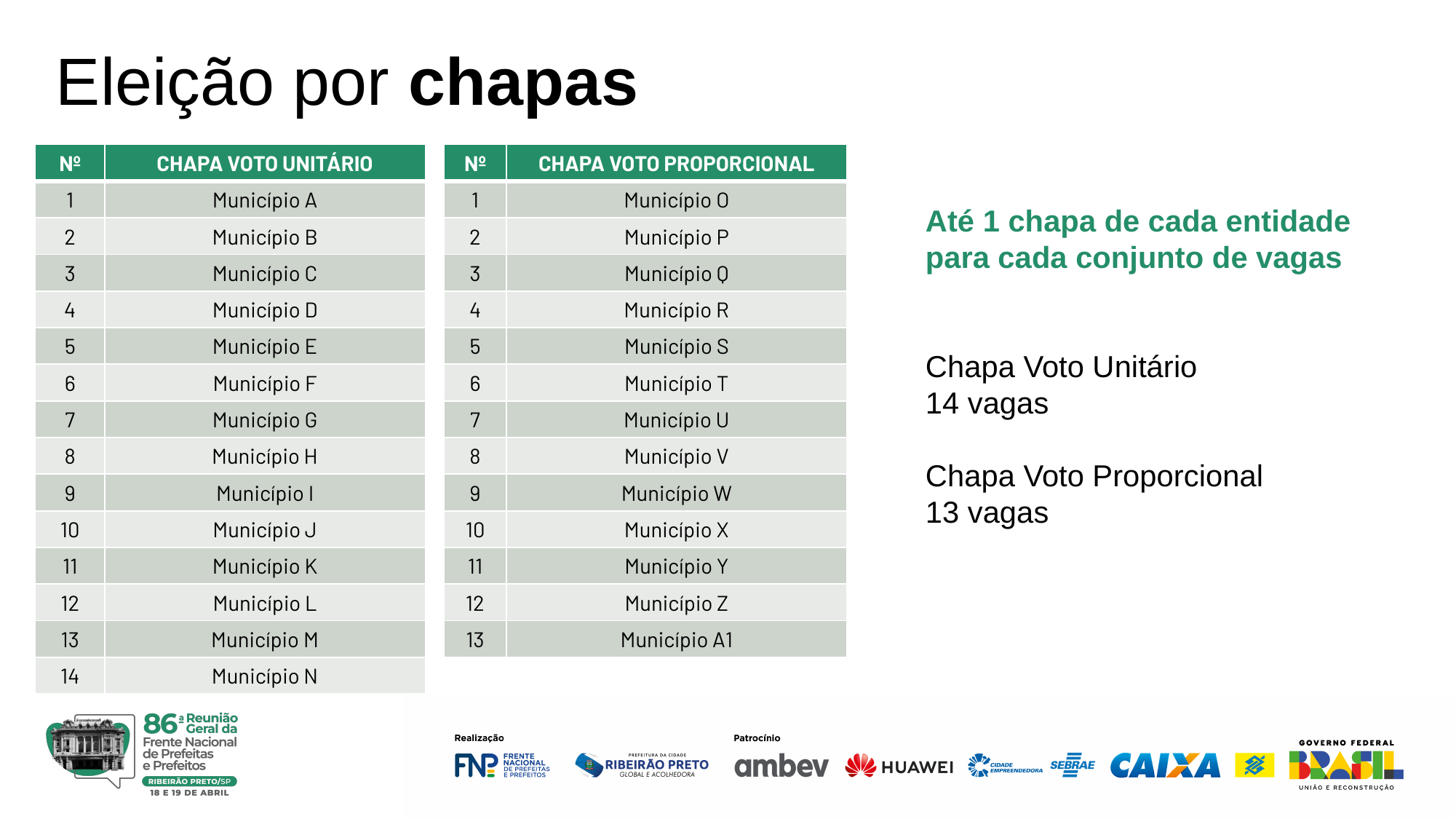

Eleição por chapas
| Nº | CHAPA VOTO UNITÁRIO |
| --- | --- |
| 1 | Município A |
| 2 | Município B |
| 3 | Município C |
| 4 | Município D |
| 5 | Município E |
| 6 | Município F |
| 7 | Município G |
| 8 | Município H |
| 9 | Município I |
| 10 | Município J |
| 11 | Município K |
| 12 | Município L |
| 13 | Município M |
| 14 | Município N |
| Nº | CHAPA VOTO PROPORCIONAL |
| --- | --- |
| 1 | Município O |
| 2 | Município P |
| 3 | Município Q |
| 4 | Município R |
| 5 | Município S |
| 6 | Município T |
| 7 | Município U |
| 8 | Município V |
| 9 | Município W |
| 10 | Município X |
| 11 | Município Y |
| 12 | Município Z |
| 13 | Município A1 |
Até 1 chapa de cada entidade para cada conjunto de vagas

Chapa Voto Unitário
14 vagas

Chapa Voto Proporcional
13 vagas